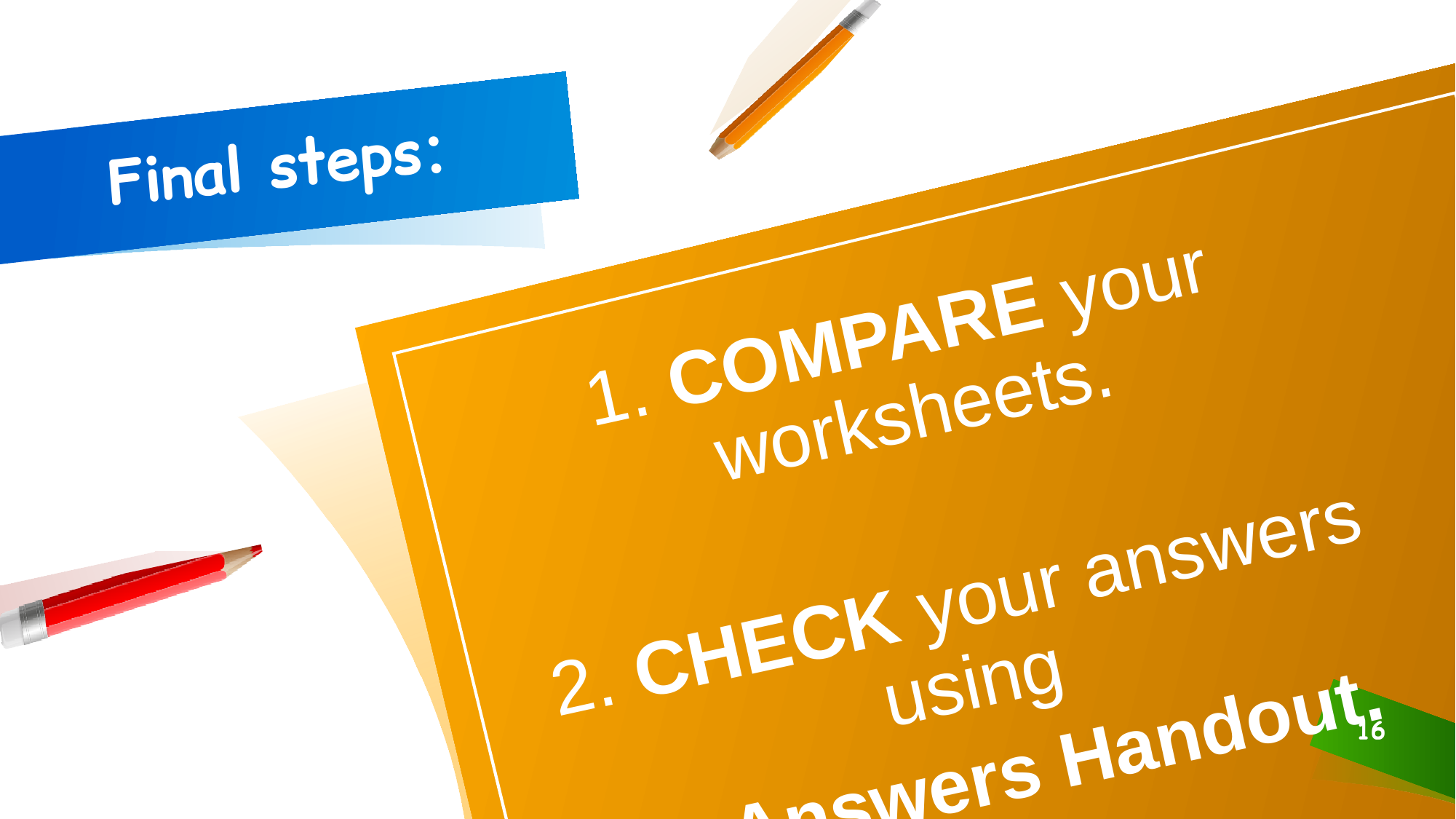

# Final steps:
1. COMPARE your worksheets.

2. CHECK your answers using
the Answers Handout.
16